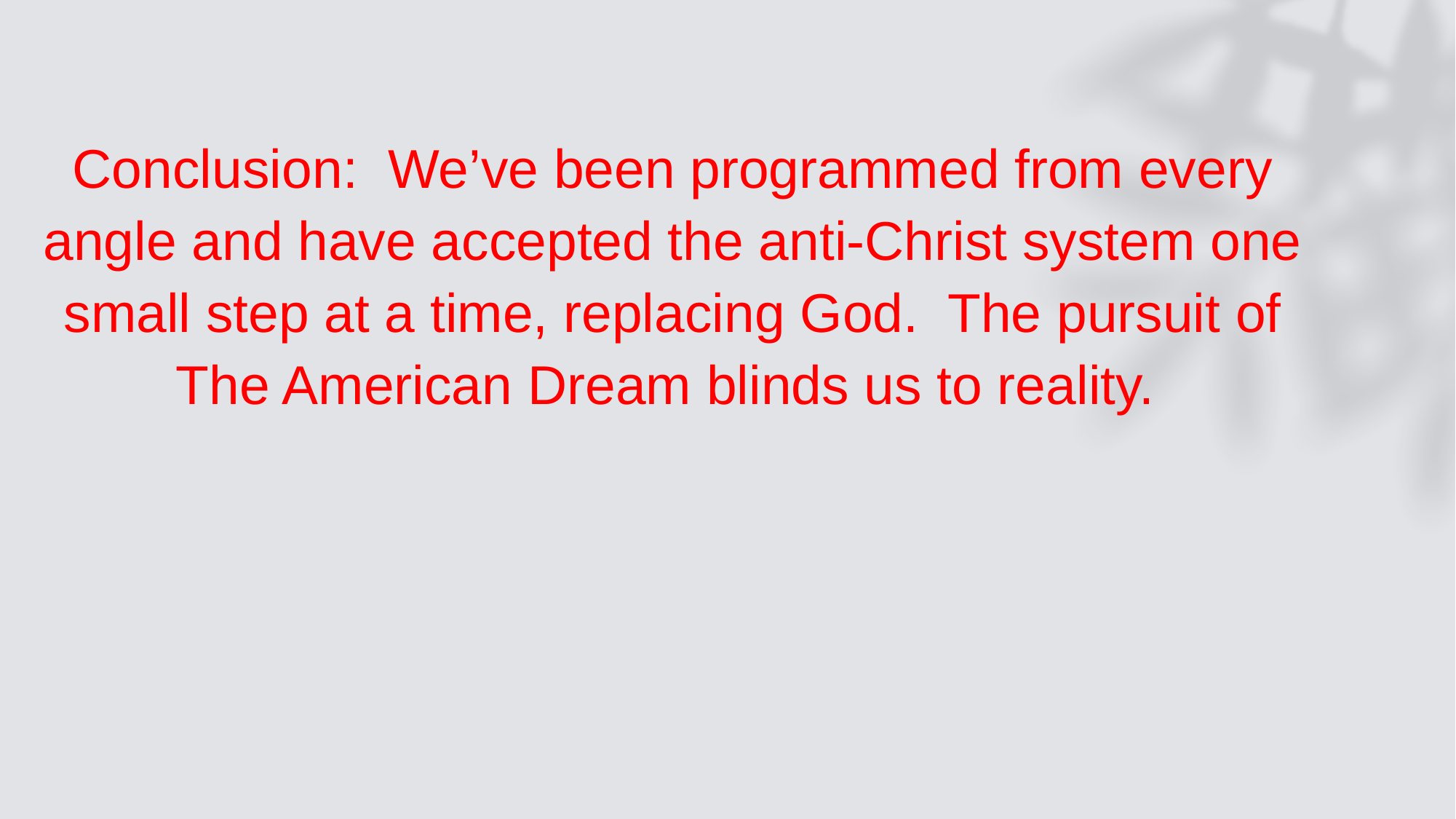

Conclusion:  We’ve been programmed from every angle and have accepted the anti-Christ system one small step at a time, replacing God.  The pursuit of The American Dream blinds us to reality.